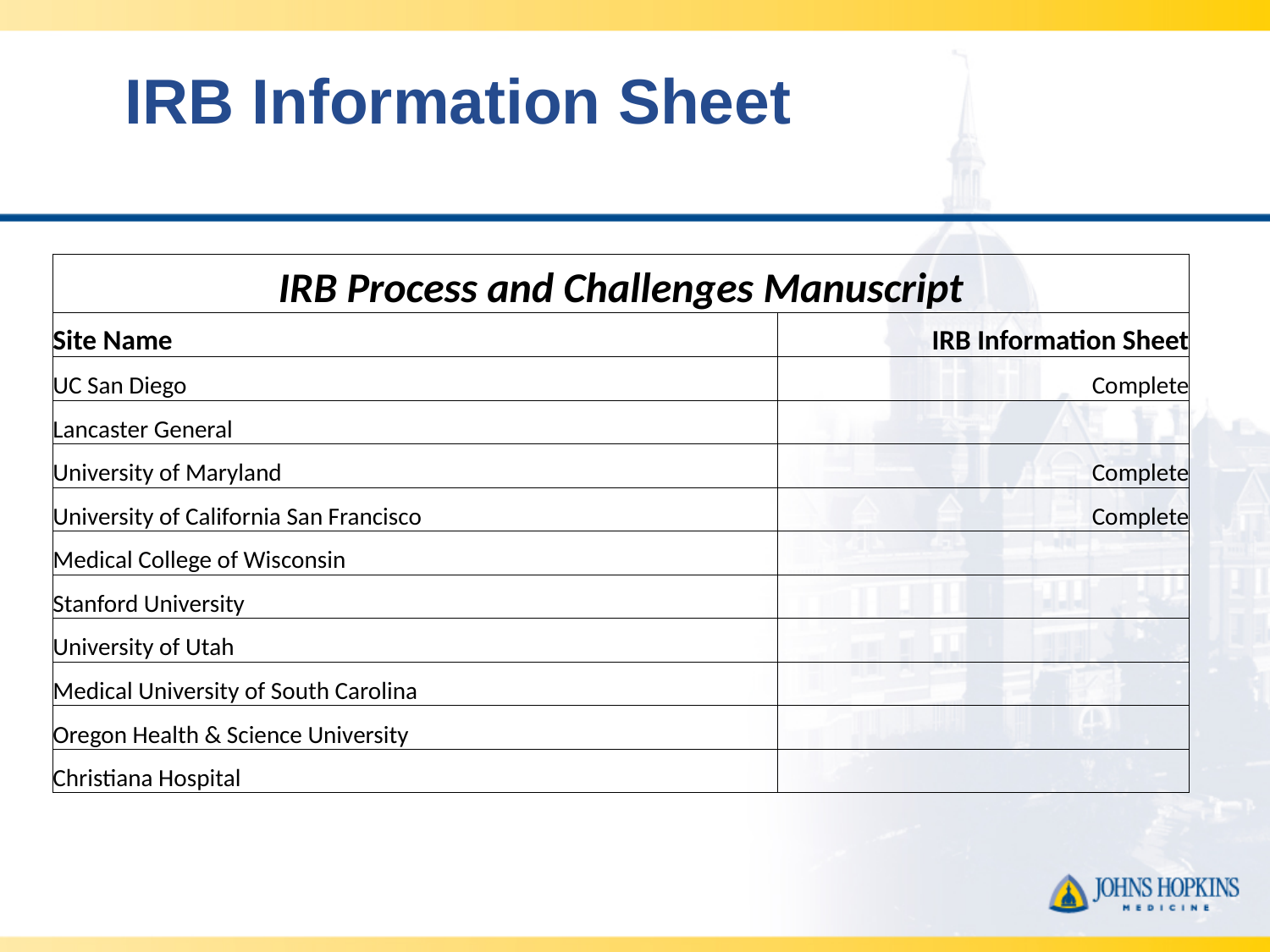

# IRB Information Sheet
| IRB Process and Challenges Manuscript |  |
| --- | --- |
| Site Name | IRB Information Sheet |
| UC San Diego | Complete |
| Lancaster General |  |
| University of Maryland | Complete |
| University of California San Francisco | Complete |
| Medical College of Wisconsin |  |
| Stanford University |  |
| University of Utah |  |
| Medical University of South Carolina |  |
| Oregon Health & Science University |  |
| Christiana Hospital |  |